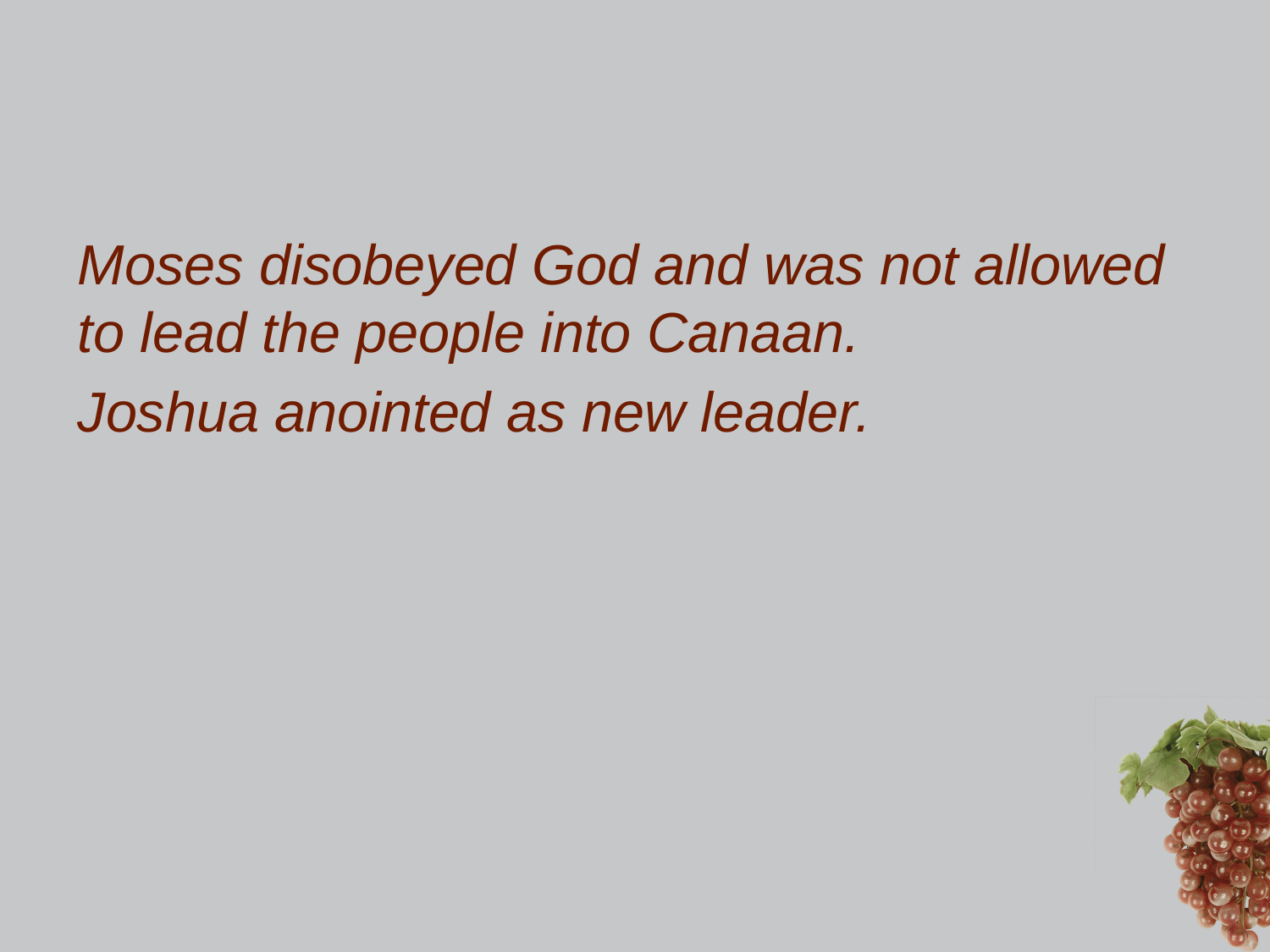

#
Moses disobeyed God and was not allowed to lead the people into Canaan.
Joshua anointed as new leader.